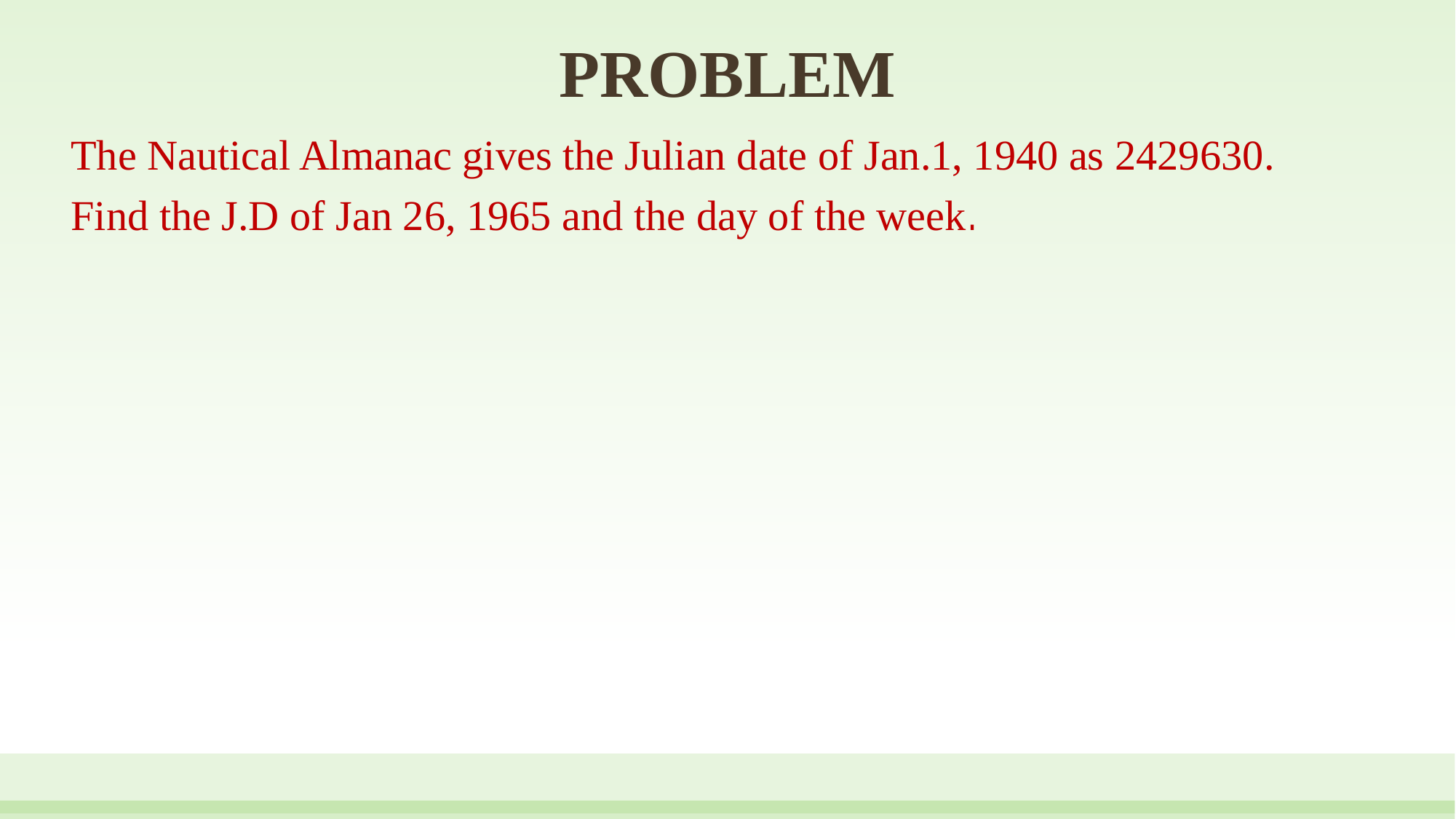

# PROBLEM
The Nautical Almanac gives the Julian date of Jan.1, 1940 as 2429630.
Find the J.D of Jan 26, 1965 and the day of the week.